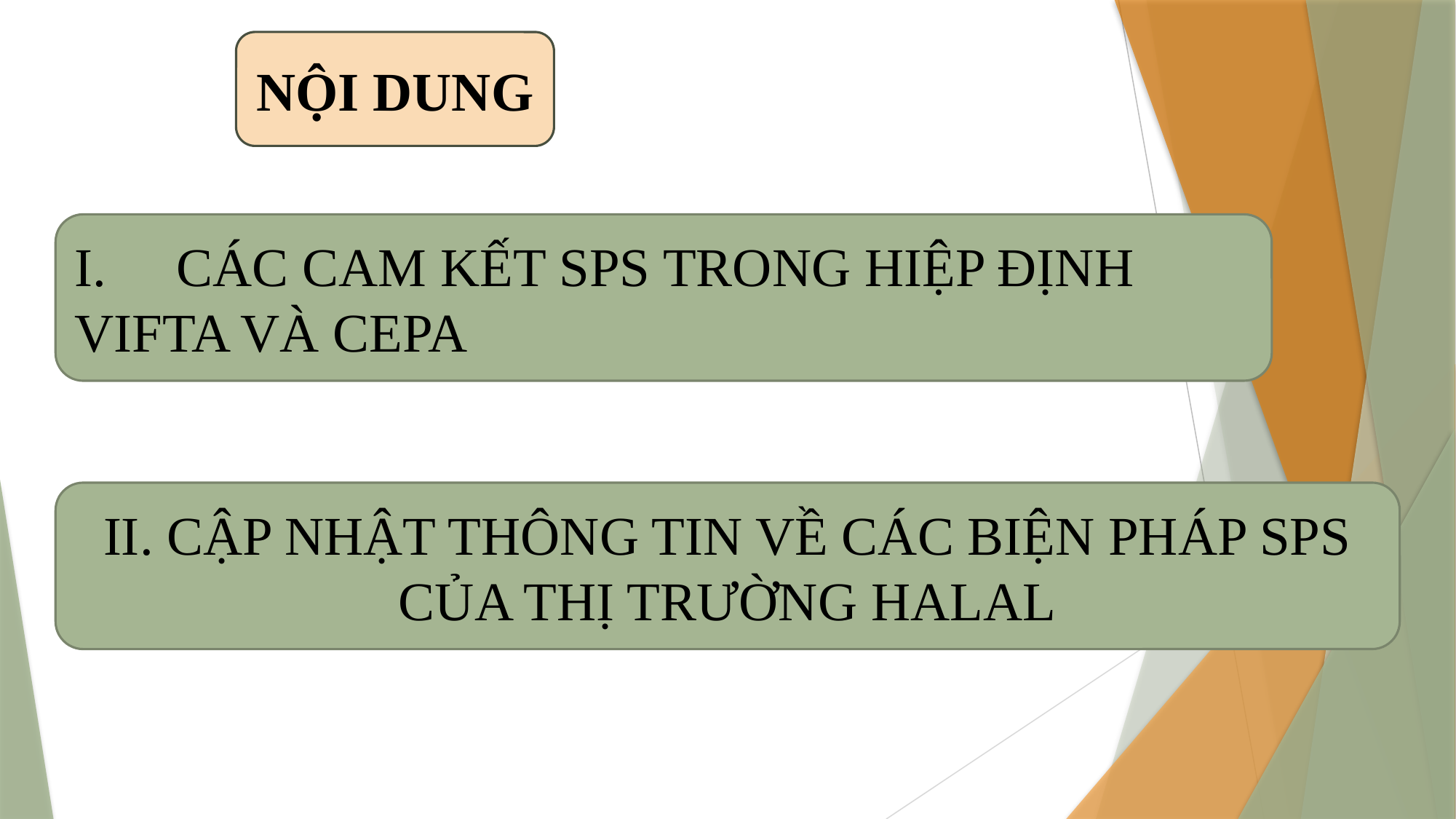

NỘI DUNG
CÁC CAM KẾT SPS TRONG HIỆP ĐỊNH
VIFTA VÀ CEPA
II. CẬP NHẬT THÔNG TIN VỀ CÁC BIỆN PHÁP SPS CỦA THỊ TRƯỜNG HALAL